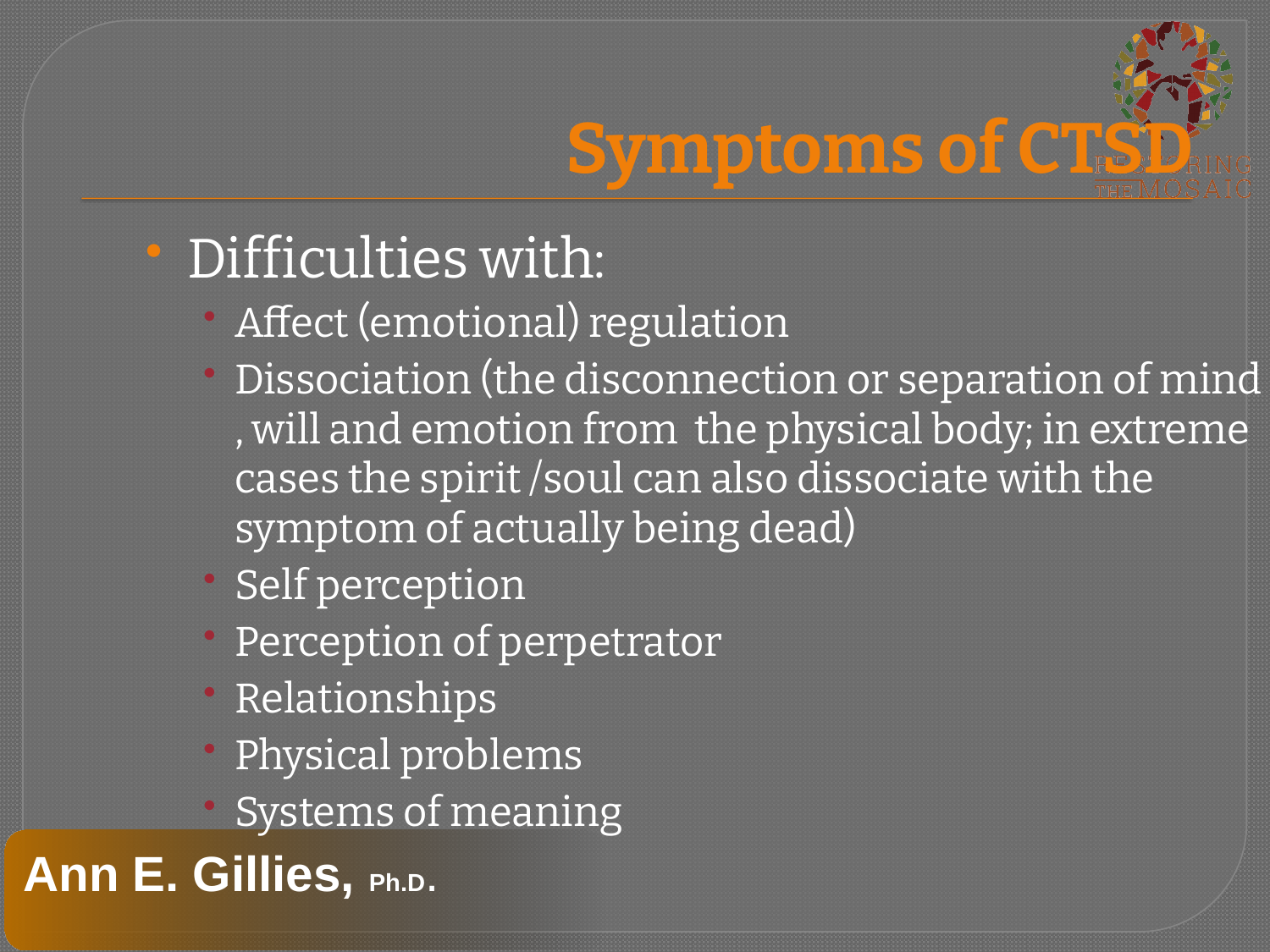

# Symptoms of CTSD
Difficulties with:
Affect (emotional) regulation
Dissociation (the disconnection or separation of mind , will and emotion from  the physical body; in extreme cases the spirit /soul can also dissociate with the symptom of actually being dead)
Self perception
Perception of perpetrator
Relationships
Physical problems
Systems of meaning